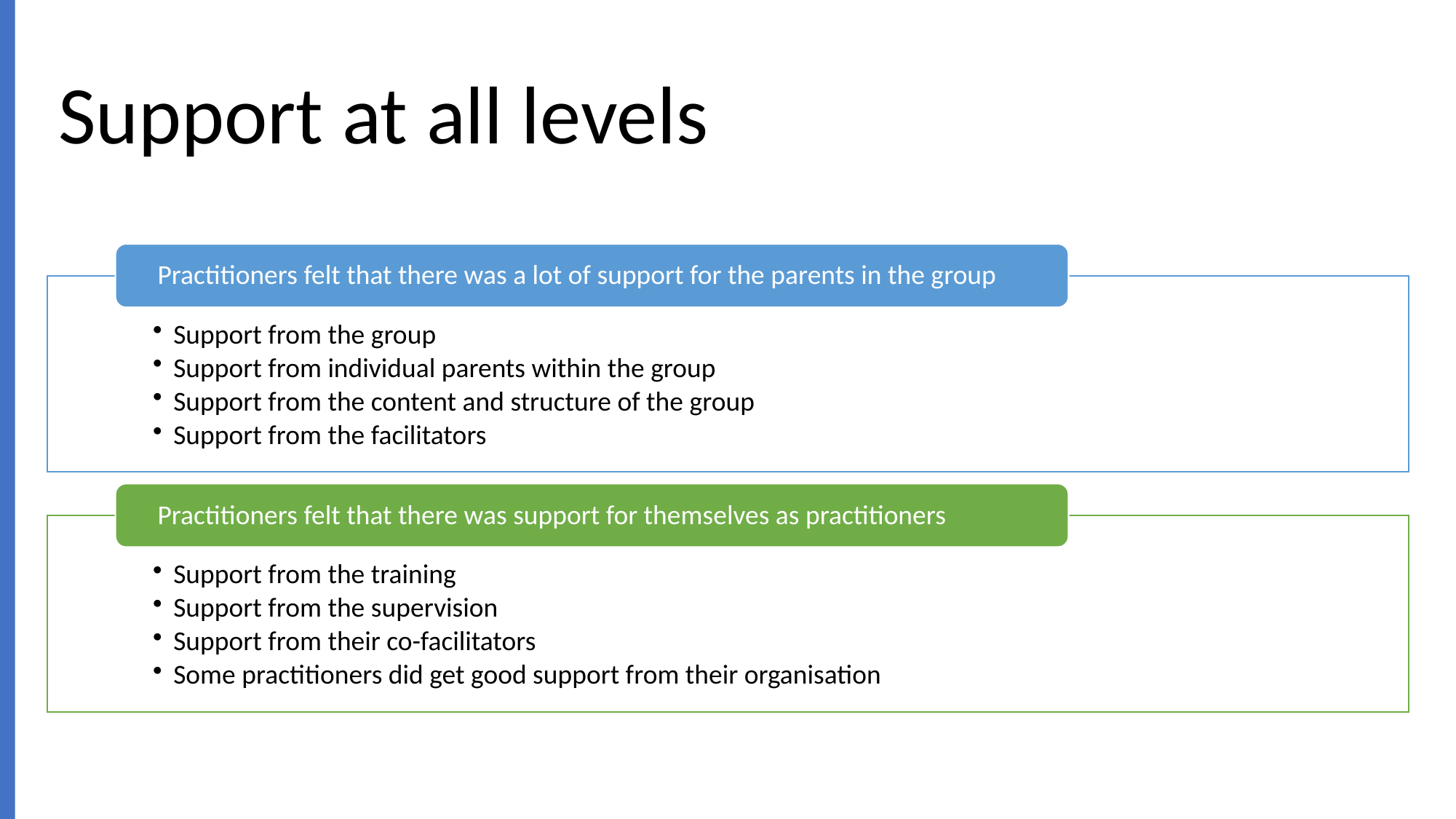

# Support at all levels
Support from the group
Support from individual parents within the group
Support from the content and structure of the group
Support from the facilitators
Practitioners felt that there was a lot of support for the parents in the group
Support from the training
Support from the supervision
Support from their co-facilitators
Some practitioners did get good support from their organisation
Practitioners felt that there was support for themselves as practitioners